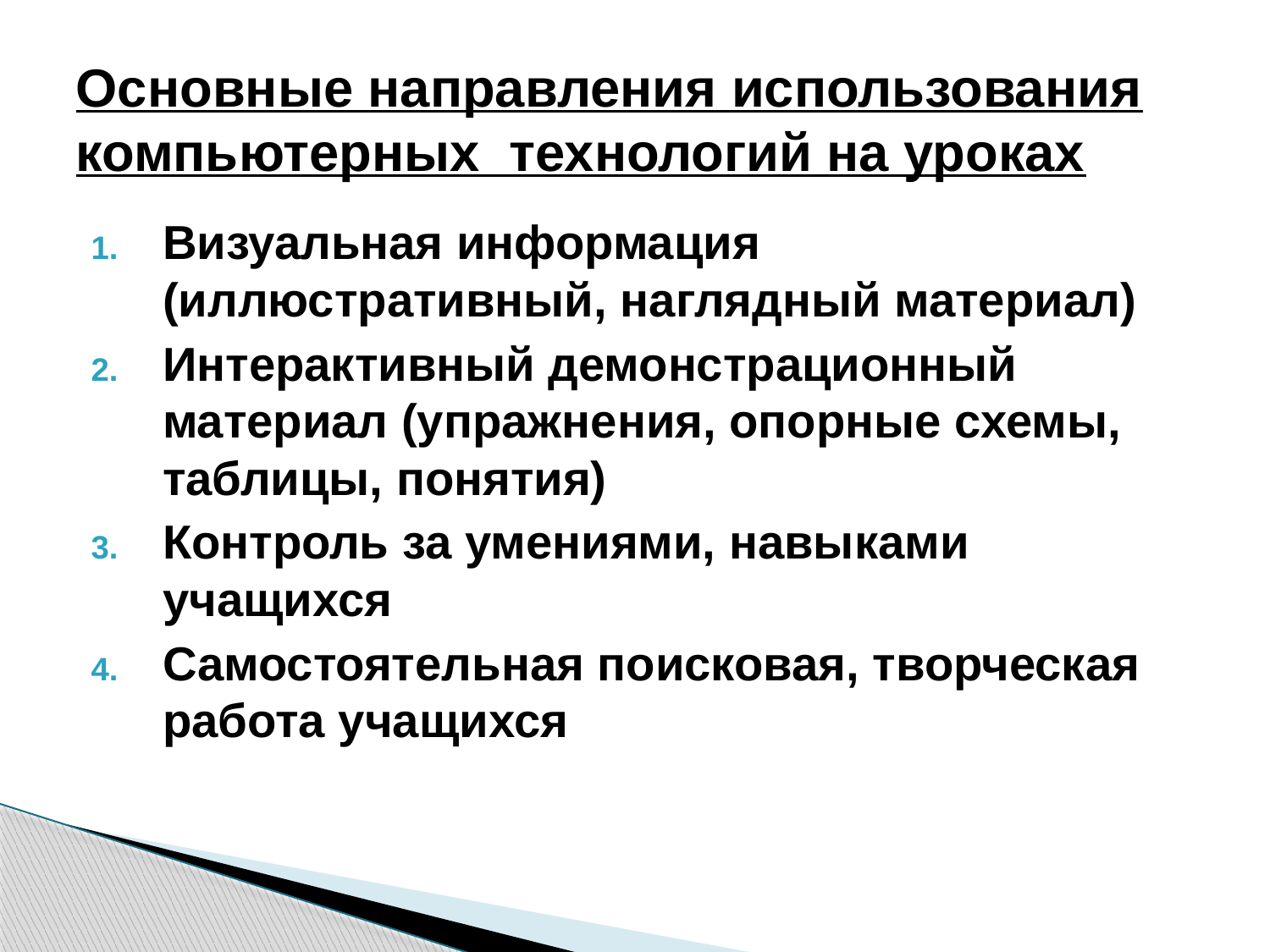

# Основные направления использования компьютерных  технологий на уроках
Визуальная информация (иллюстративный, наглядный материал)
Интерактивный демонстрационный материал (упражнения, опорные схемы, таблицы, понятия)
Контроль за умениями, навыками учащихся
Самостоятельная поисковая, творческая работа учащихся